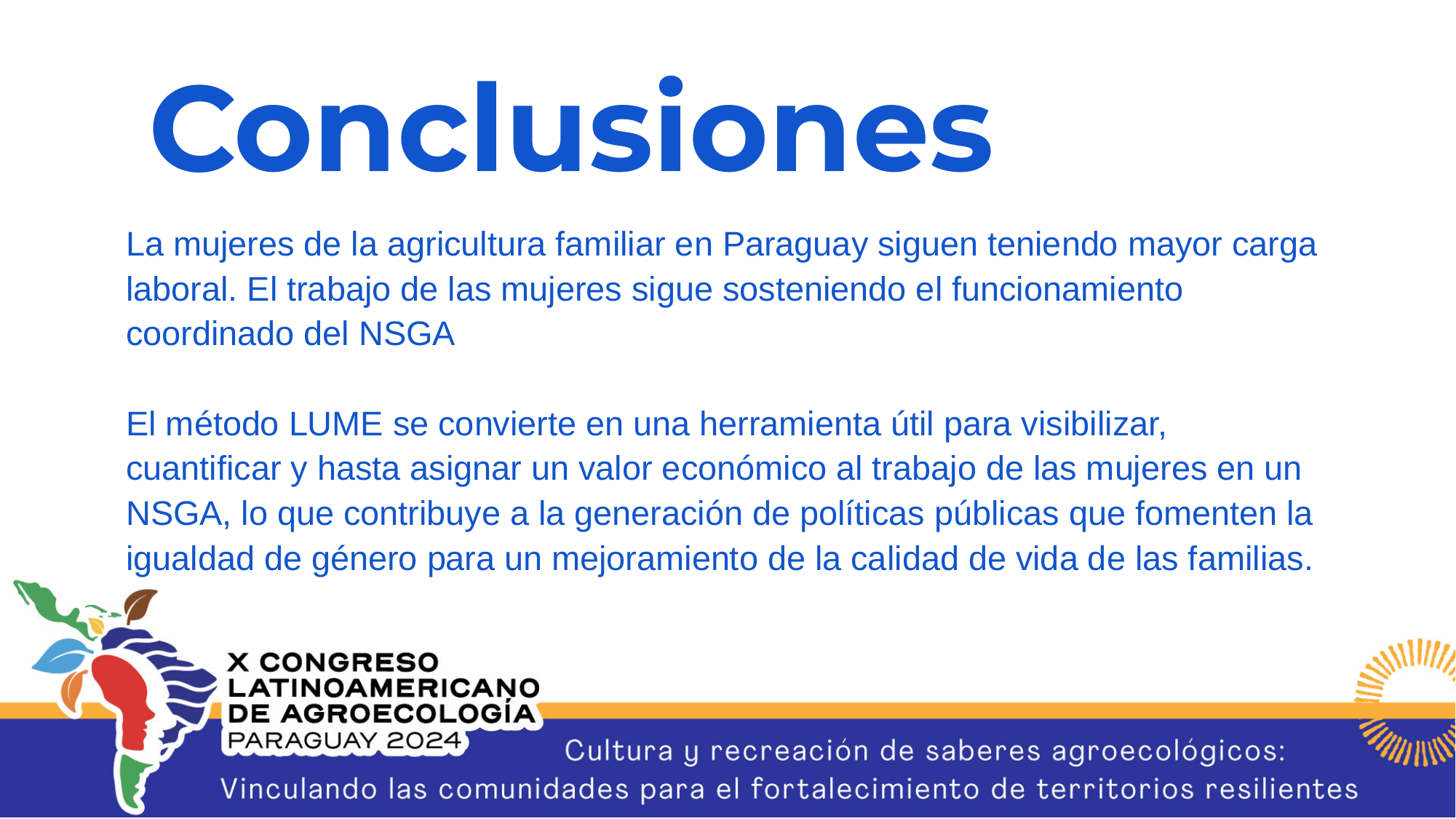

Conclusiones

La mujeres de la agricultura familiar en Paraguay siguen teniendo mayor carga laboral. El trabajo de las mujeres sigue sosteniendo el funcionamiento coordinado del NSGA
El método LUME se convierte en una herramienta útil para visibilizar, cuantificar y hasta asignar un valor económico al trabajo de las mujeres en un NSGA, lo que contribuye a la generación de políticas públicas que fomenten la igualdad de género para un mejoramiento de la calidad de vida de las familias.